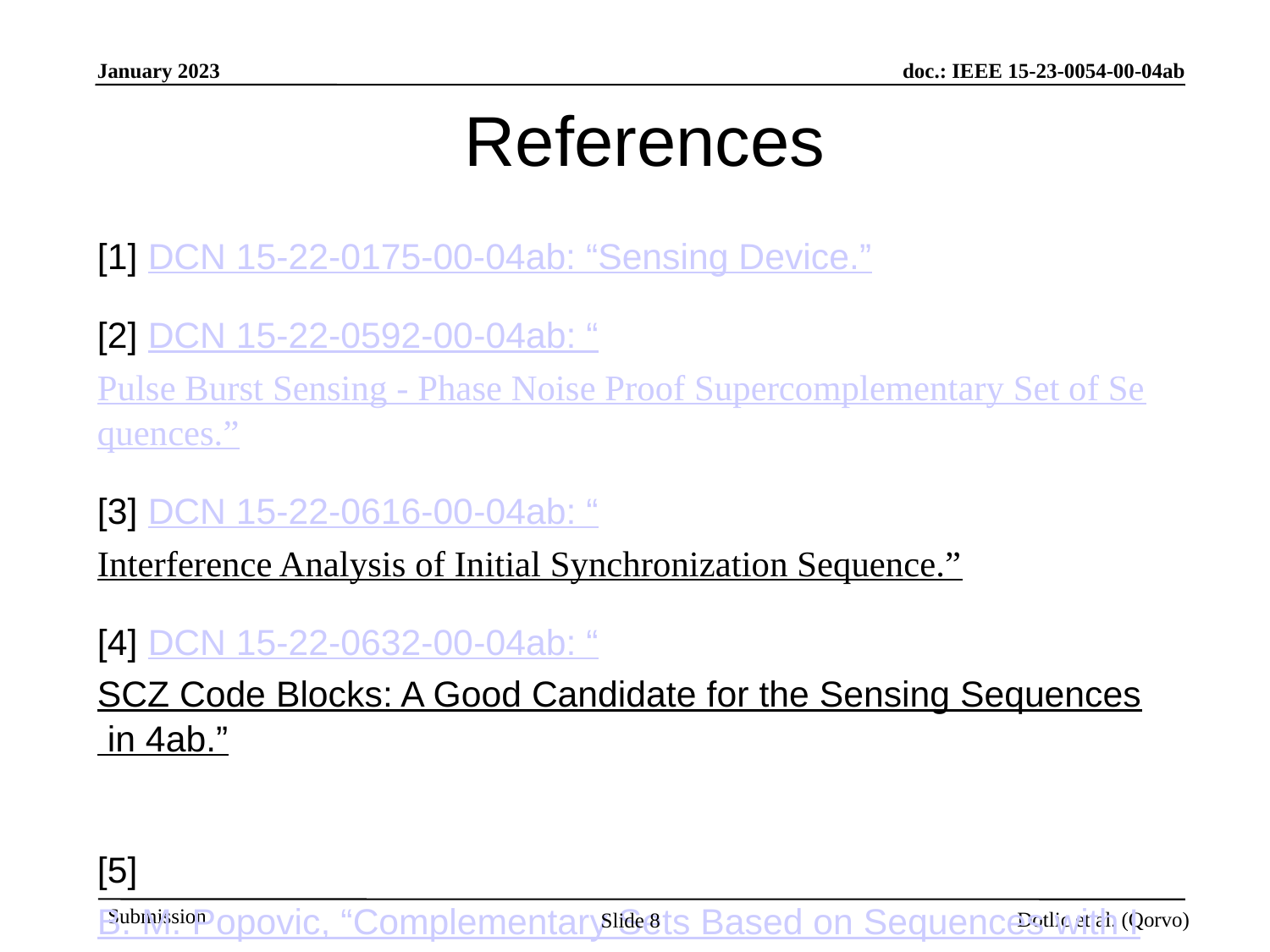

# References
[1] DCN 15-22-0175-00-04ab: “Sensing Device.”
[2] DCN 15-22-0592-00-04ab: “Pulse Burst Sensing - Phase Noise Proof Supercomplementary Set of Sequences.”
[3] DCN 15-22-0616-00-04ab: “Interference Analysis of Initial Synchronization Sequence.”
[4] DCN 15-22-0632-00-04ab: “SCZ Code Blocks: A Good Candidate for the Sensing Sequences in 4ab.”
[5] B. M. Popovic, “Complementary Sets Based on Sequences with Ideal Periodic Autocorrelation,” Electronics Letters, vol. 26, pp. 1428–1430, 1990.

Slide 8